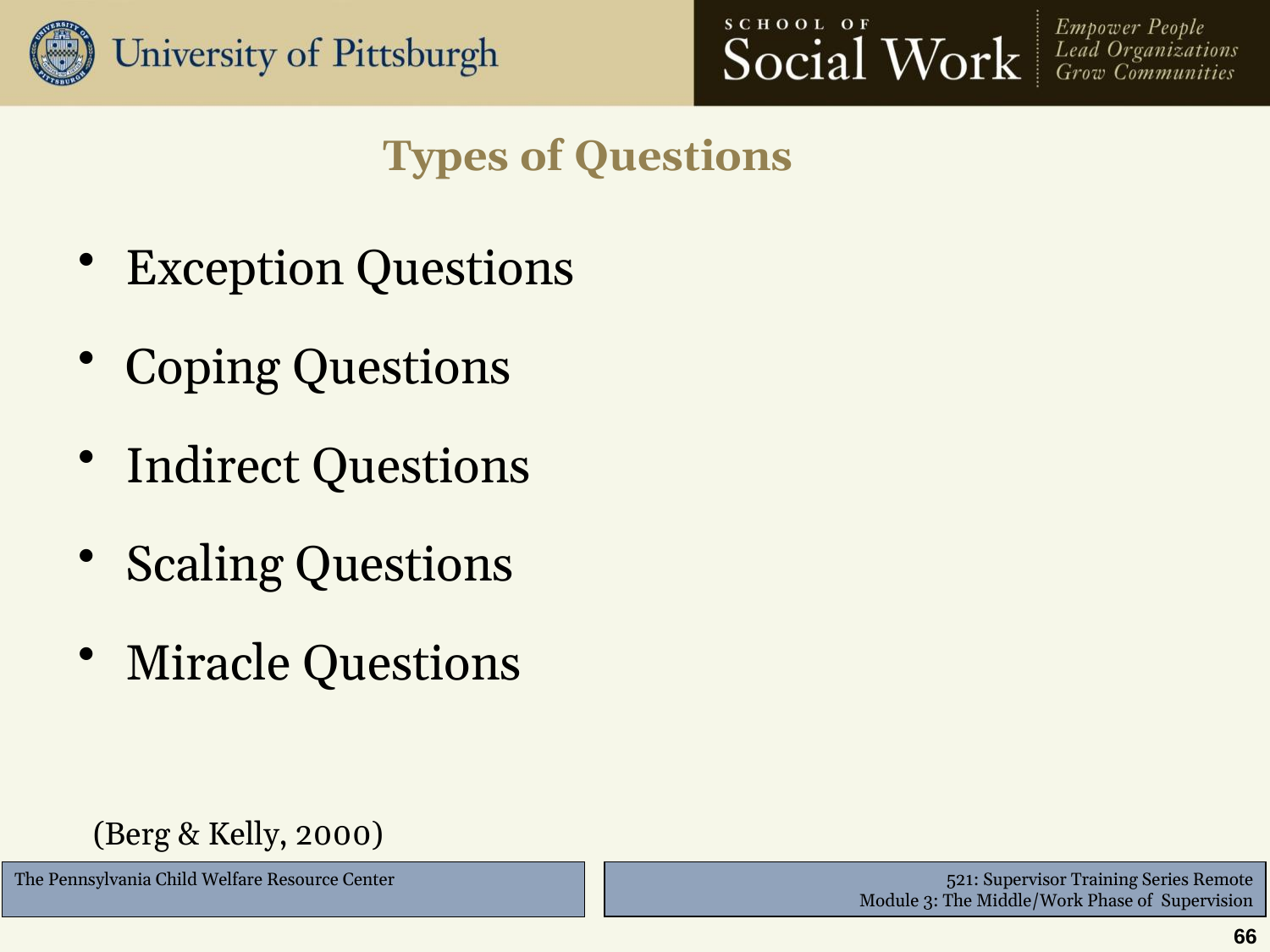

# Types of Questions
Exception Questions
Coping Questions
Indirect Questions
Scaling Questions
Miracle Questions

  (Berg & Kelly, 2000)
66